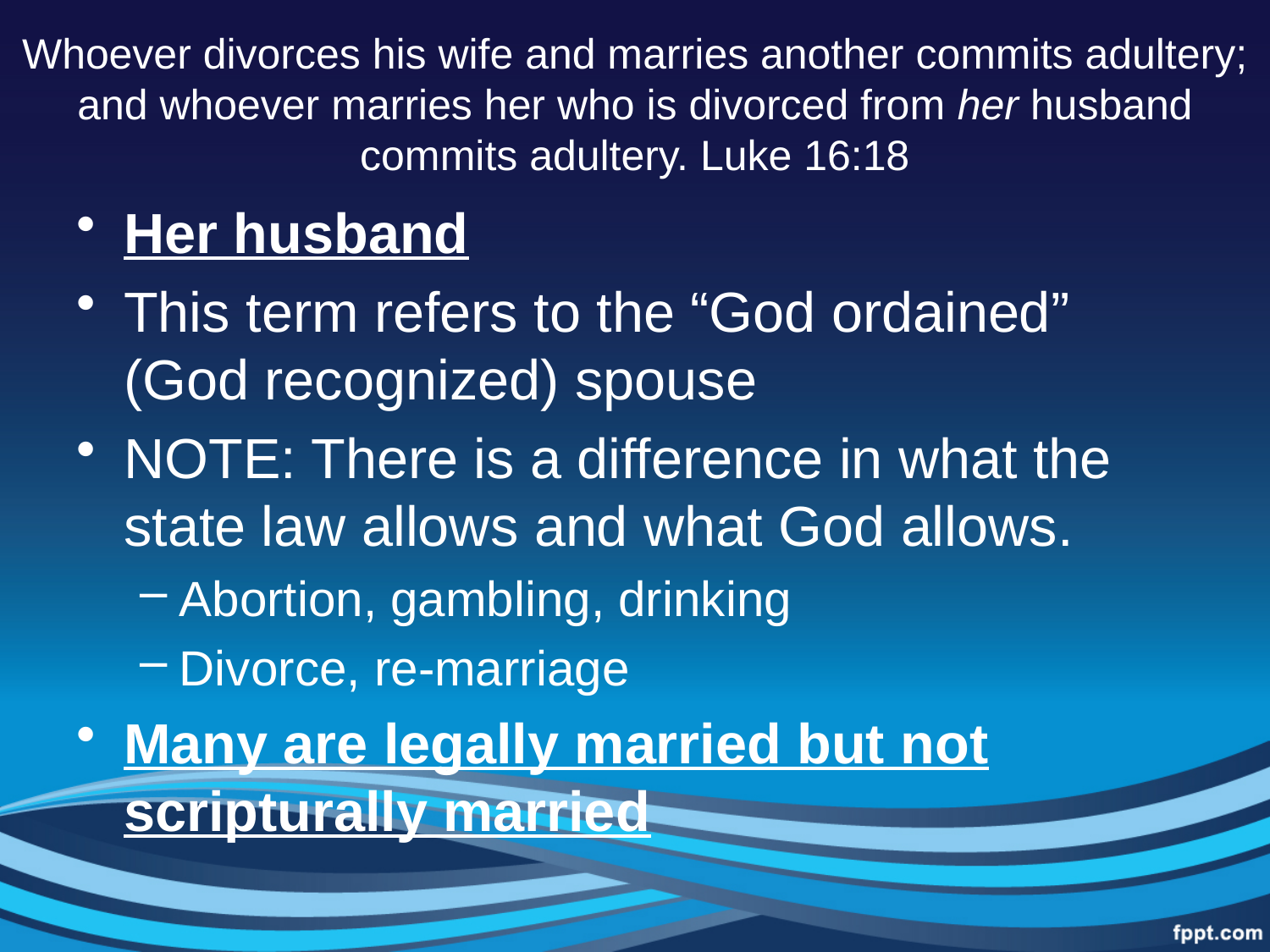

# Whoever divorces his wife and marries another commits adultery; and whoever marries her who is divorced from her husband commits adultery. Luke 16:18
Her husband
This term refers to the “God ordained” (God recognized) spouse
NOTE: There is a difference in what the state law allows and what God allows.
Abortion, gambling, drinking
Divorce, re-marriage
Many are legally married but not scripturally married